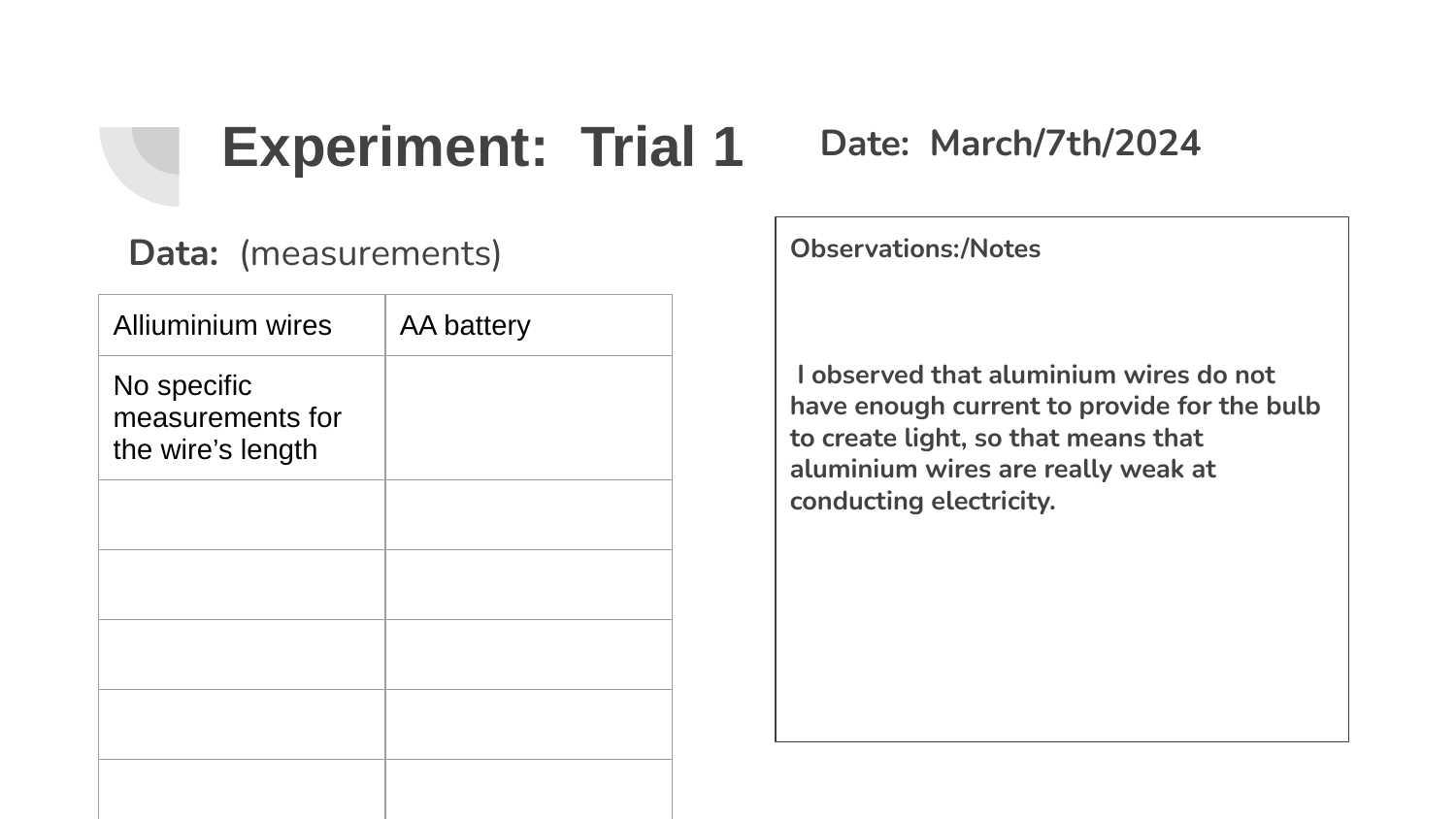

# Experiment:  Trial 1
Date:  March/7th/2024
Data:  (measurements)
Observations:/Notes

 I observed that aluminium wires do not have enough current to provide for the bulb to create light, so that means that aluminium wires are really weak at conducting electricity.
| Alliuminium wires | AA battery |
| --- | --- |
| No specific measurements for the wire’s length |  |
|  |  |
|  |  |
|  |  |
|  |  |
|  |  |